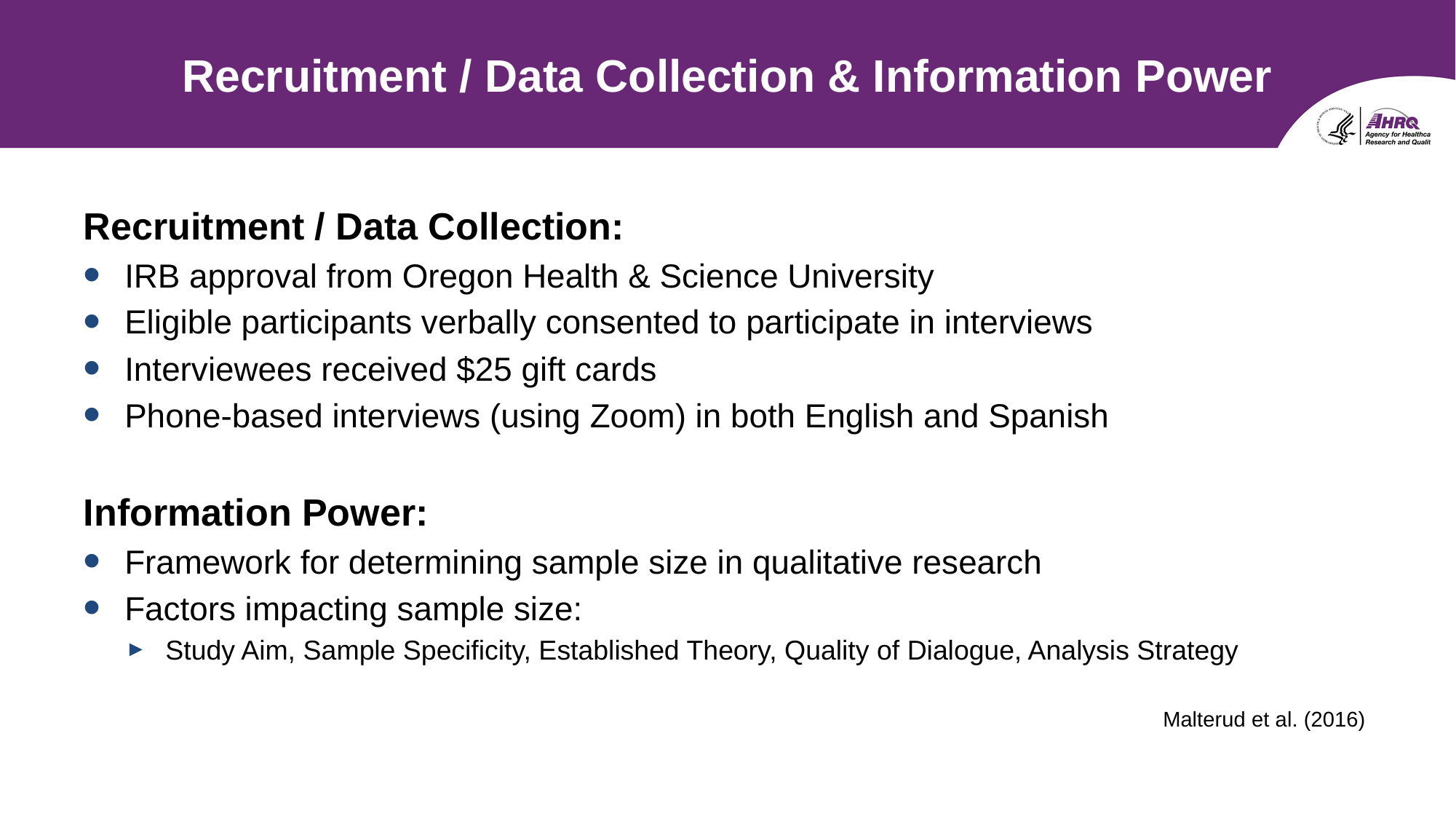

# Recruitment / Data Collection & Information Power
Recruitment / Data Collection:
IRB approval from Oregon Health & Science University
Eligible participants verbally consented to participate in interviews
Interviewees received $25 gift cards
Phone-based interviews (using Zoom) in both English and Spanish

Information Power:
Framework for determining sample size in qualitative research
Factors impacting sample size:
Study Aim, Sample Specificity, Established Theory, Quality of Dialogue, Analysis Strategy
Malterud et al. (2016)